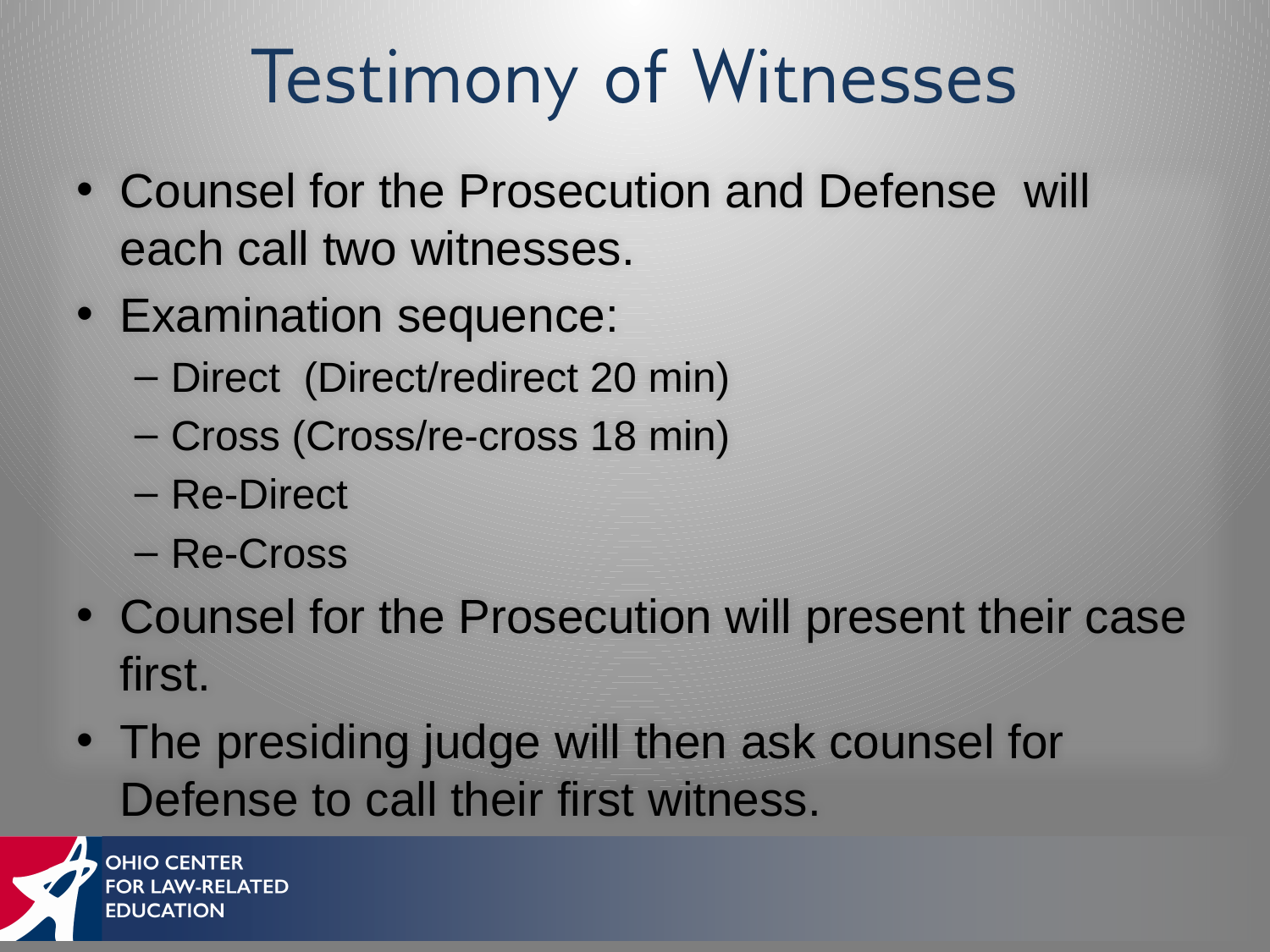

# Testimony of Witnesses
Counsel for the Prosecution and Defense  will each call two witnesses.
Examination sequence:
Direct  (Direct/redirect 20 min)
Cross (Cross/re-cross 18 min)
Re-Direct
Re-Cross
Counsel for the Prosecution will present their case first.
The presiding judge will then ask counsel for Defense to call their first witness.